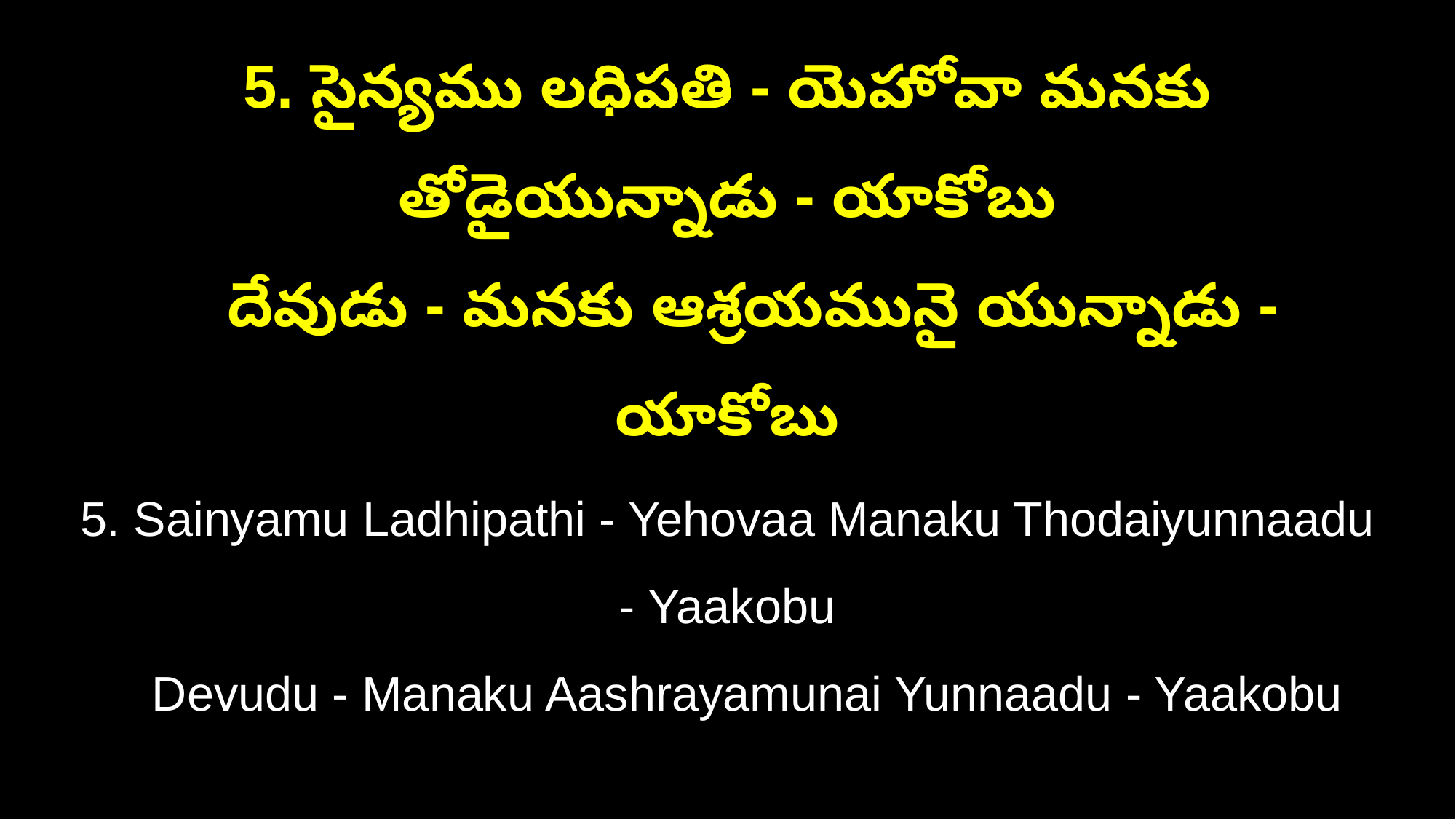

5. సైన్యము లధిపతి - యెహోవా మనకు తోడైయున్నాడు - యాకోబు
   దేవుడు - మనకు ఆశ్రయమునై యున్నాడు - యాకోబు
5. Sainyamu Ladhipathi - Yehovaa Manaku Thodaiyunnaadu - Yaakobu
   Devudu - Manaku Aashrayamunai Yunnaadu - Yaakobu